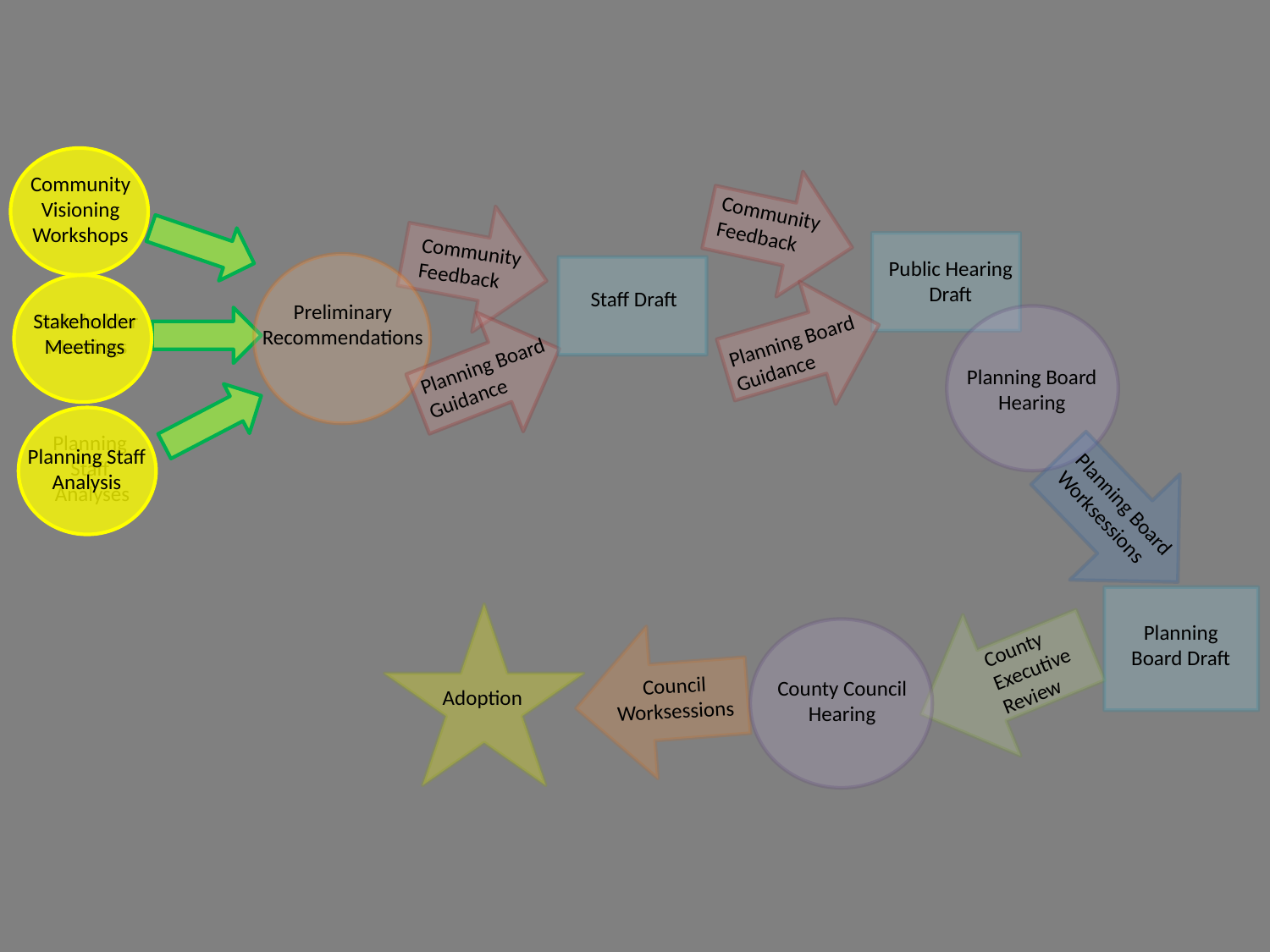

Community Visioning Workshops

Community Feedback

Community Feedback
Public Hearing Draft

Staff Draft
Preliminary Recommendations

Stakeholder Meetings
Stakeholder Meetings

Planning Board Guidance
Planning Board Guidance
Planning Board Hearing

Planning
Staff
Analyses

Planning Staff Analysis
Planning Board Worksessions

County Executive Review

Planning Board Draft

Council Worksessions

County Council Hearing
Adoption